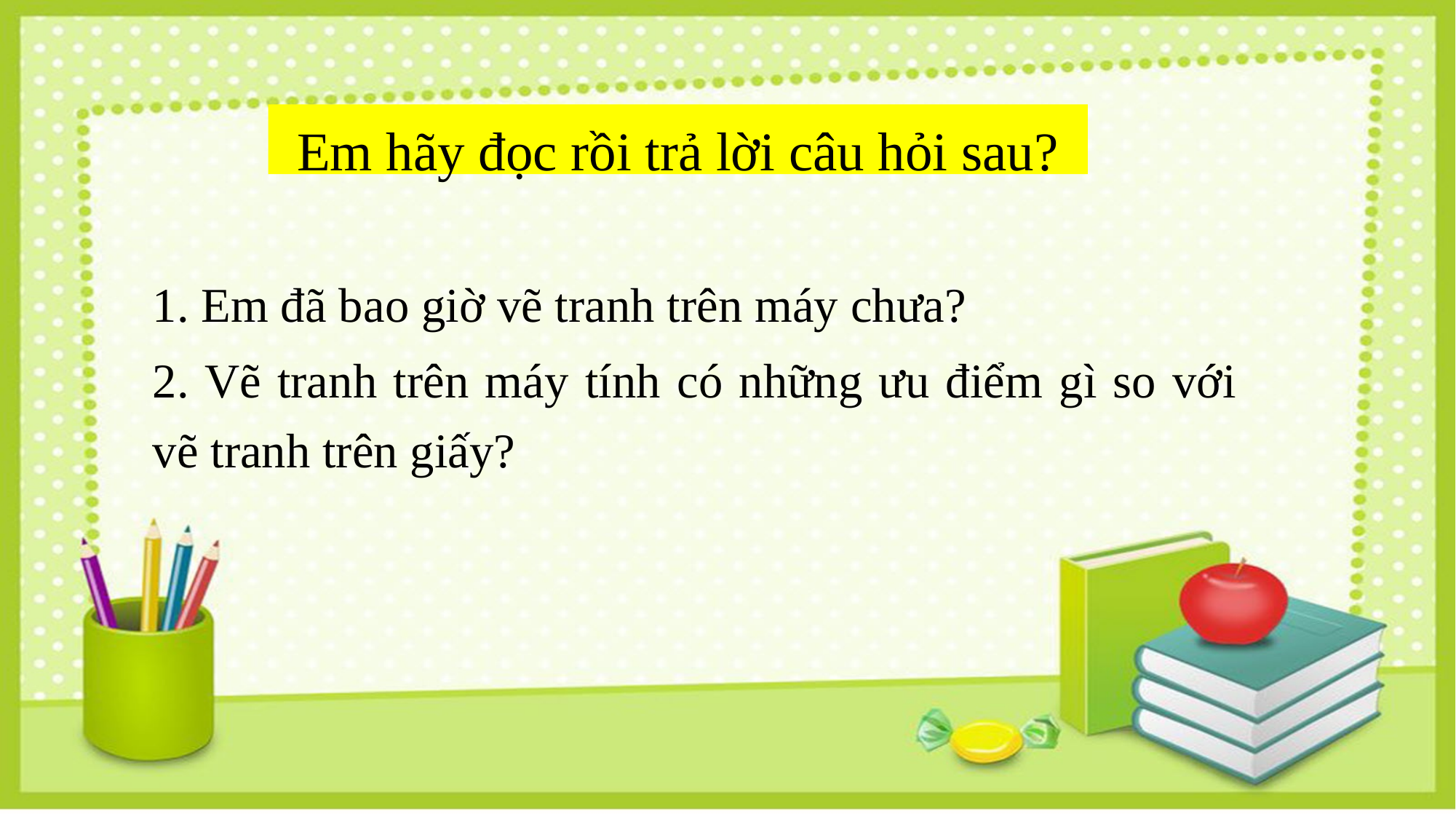

Em hãy đọc rồi trả lời câu hỏi sau?
1. Em đã bao giờ vẽ tranh trên máy chưa?
2. Vẽ tranh trên máy tính có những ưu điểm gì so với vẽ tranh trên giấy?